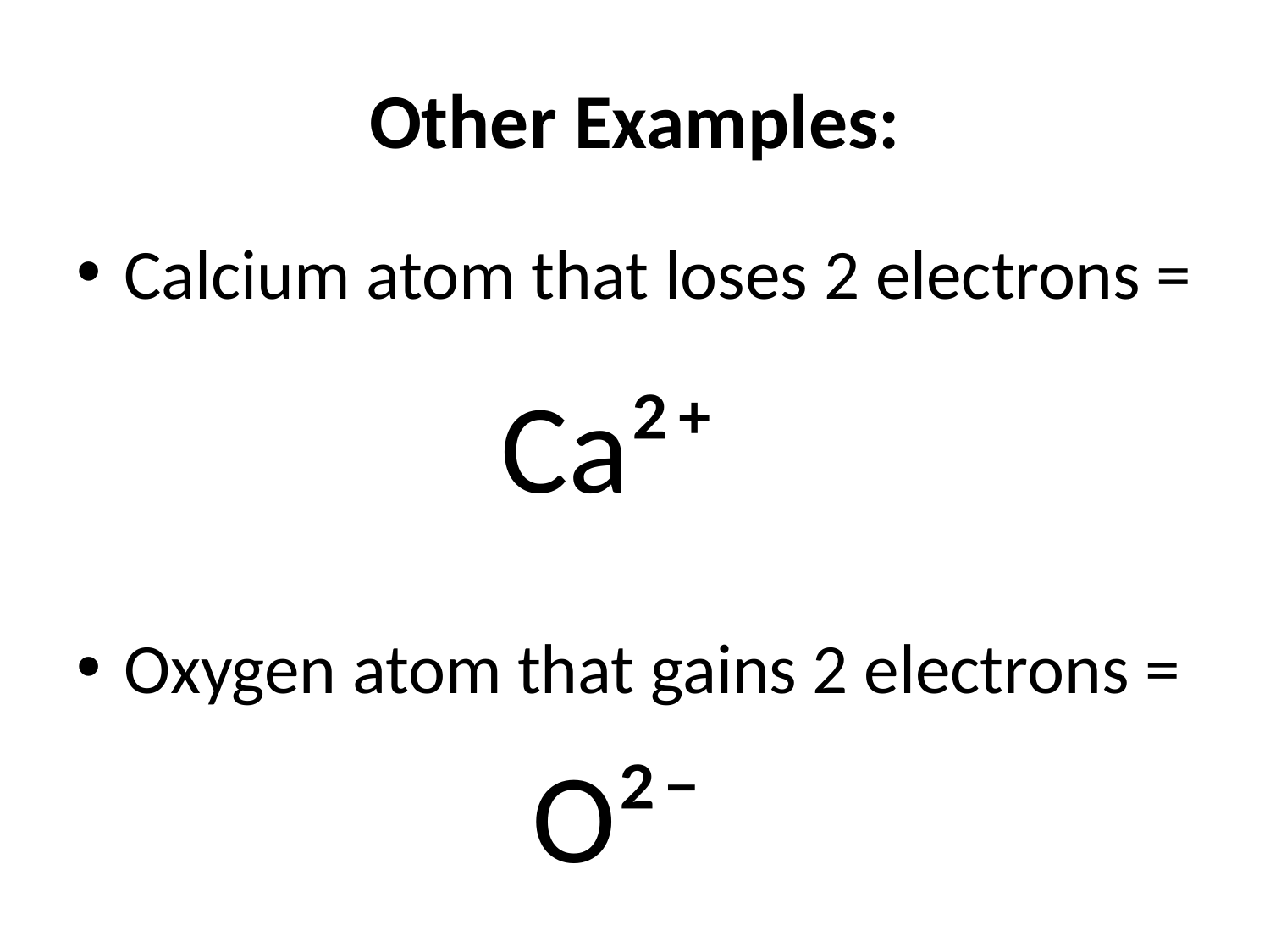

# Other Examples:
Calcium atom that loses 2 electrons =

Oxygen atom that gains 2 electrons =
Ca²⁺
O²⁻